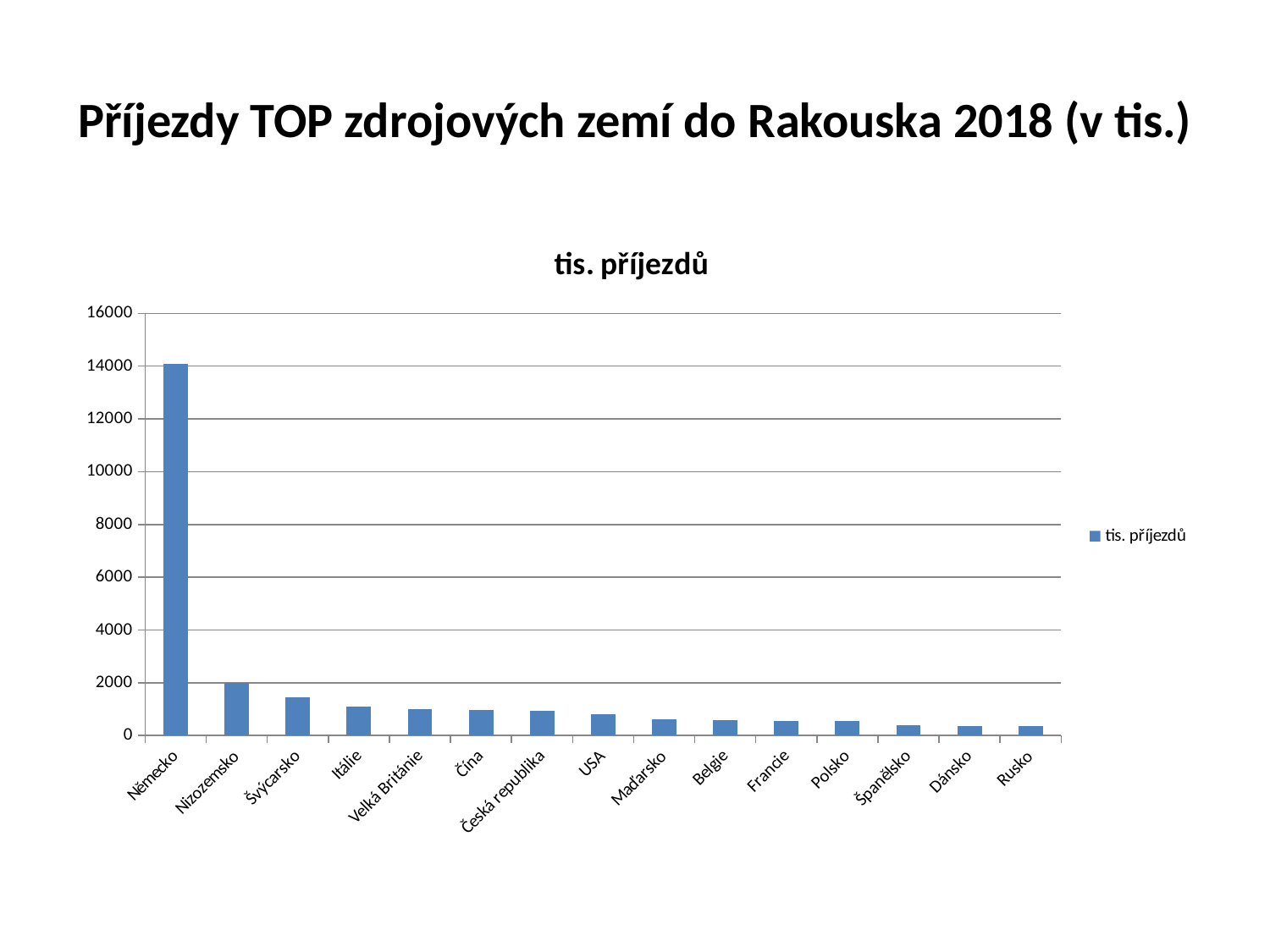

# Příjezdy TOP zdrojových zemí do Rakouska 2018 (v tis.)

### Chart:

| Category | tis. příjezdů  |
|---|---|
| Německo | 14092.0 |
| Nizozemsko | 2001.0 |
| Švýcarsko | 1445.0 |
| Itálie | 1099.0 |
| Velká Británie | 996.0 |
| Čína | 973.0 |
| Česká republika | 948.0 |
| USA | 809.0 |
| Maďarsko | 620.0 |
| Belgie | 587.0 |
| Francie | 551.0 |
| Polsko | 541.0 |
| Španělsko | 390.0 |
| Dánsko | 368.0 |
| Rusko | 350.0 |